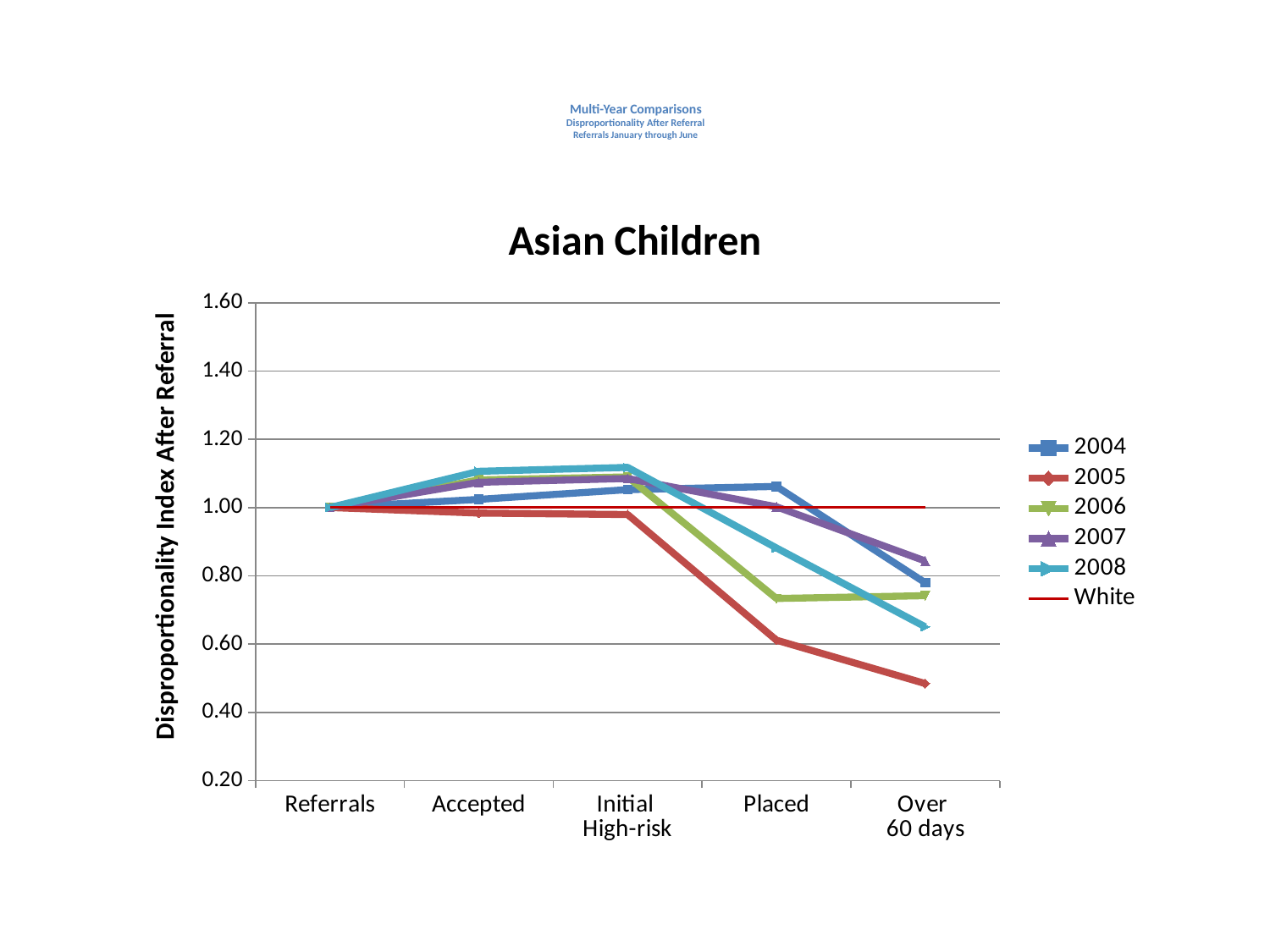

# Multi-Year Comparisons Disproportionality After Referral Referrals January through June

### Chart: Asian Children

| Category | 2004 | 2005 | 2006 | 2007 | 2008 | White |
|---|---|---|---|---|---|---|
| Referrals | 1.0 | 1.0 | 1.0 | 1.0 | 1.0 | 1.0 |
| Accepted | 1.0239026762356378 | 0.9838291208323923 | 1.0809308103674835 | 1.0740022298328724 | 1.1062375971944254 | 1.0 |
| Initial
High-risk | 1.0525019769546462 | 0.9795134564996842 | 1.0898034557183338 | 1.085144692392958 | 1.1176132995518124 | 1.0 |
| Placed | 1.0618390690042738 | 0.6113553764671795 | 0.7335010024975235 | 1.0022009594694636 | 0.8814190969560676 | 1.0 |
| Over
60 days | 0.7795040528931199 | 0.48418562027256246 | 0.7417518979475644 | 0.8432190368892969 | 0.6502769952452051 | 1.0 |